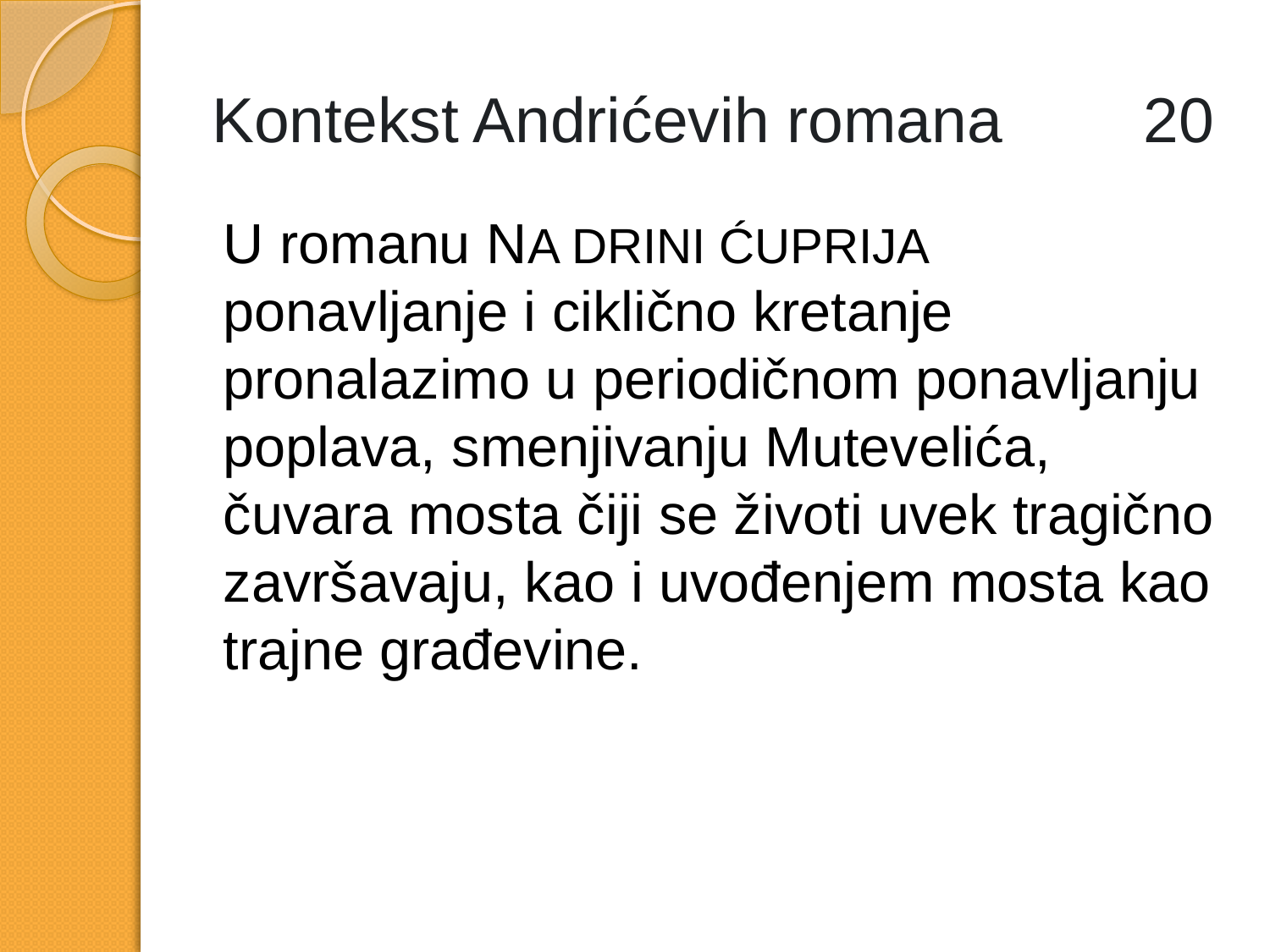

# Kontekst Andrićevih romana        20
U romanu NA DRINI ĆUPRIJA ponavljanje i ciklično kretanje pronalazimo u periodičnom ponavljanju poplava, smenjivanju Mutevelića, čuvara mosta čiji se životi uvek tragično završavaju, kao i uvođenjem mosta kao trajne građevine.